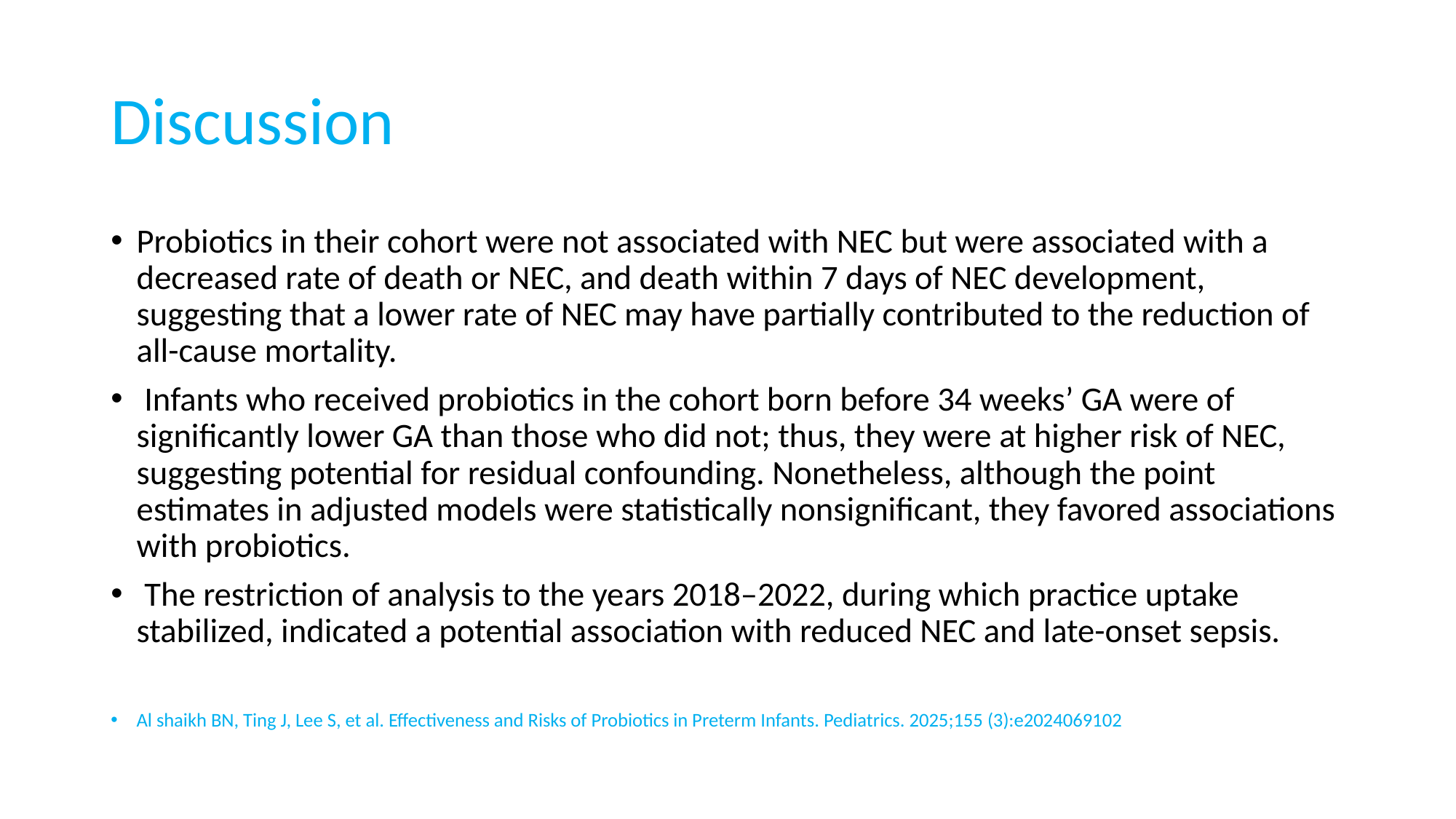

# Discussion
Probiotics in their cohort were not associated with NEC but were associated with a decreased rate of death or NEC, and death within 7 days of NEC development, suggesting that a lower rate of NEC may have partially contributed to the reduction of all-cause mortality.
 Infants who received probiotics in the cohort born before 34 weeks’ GA were of significantly lower GA than those who did not; thus, they were at higher risk of NEC, suggesting potential for residual confounding. Nonetheless, although the point estimates in adjusted models were statistically nonsignificant, they favored associations with probiotics.
 The restriction of analysis to the years 2018–2022, during which practice uptake stabilized, indicated a potential association with reduced NEC and late-onset sepsis.

Al shaikh BN, Ting J, Lee S, et al. Effectiveness and Risks of Probiotics in Preterm Infants. Pediatrics. 2025;155 (3):e2024069102